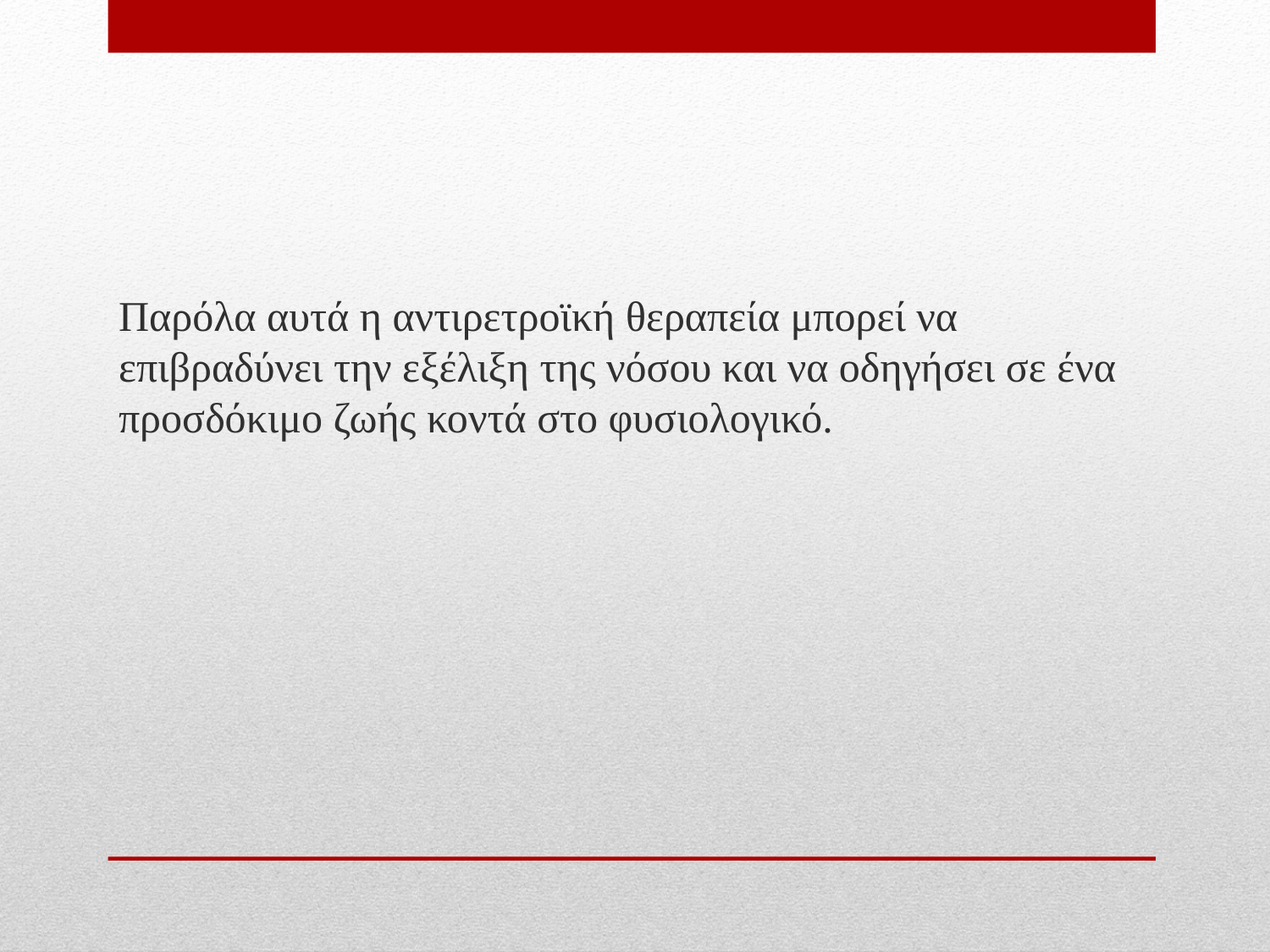

Παρόλα αυτά η αντιρετροϊκή θεραπεία μπορεί να επιβραδύνει την εξέλιξη της νόσου και να οδηγήσει σε ένα προσδόκιμο ζωής κοντά στο φυσιολογικό.
#